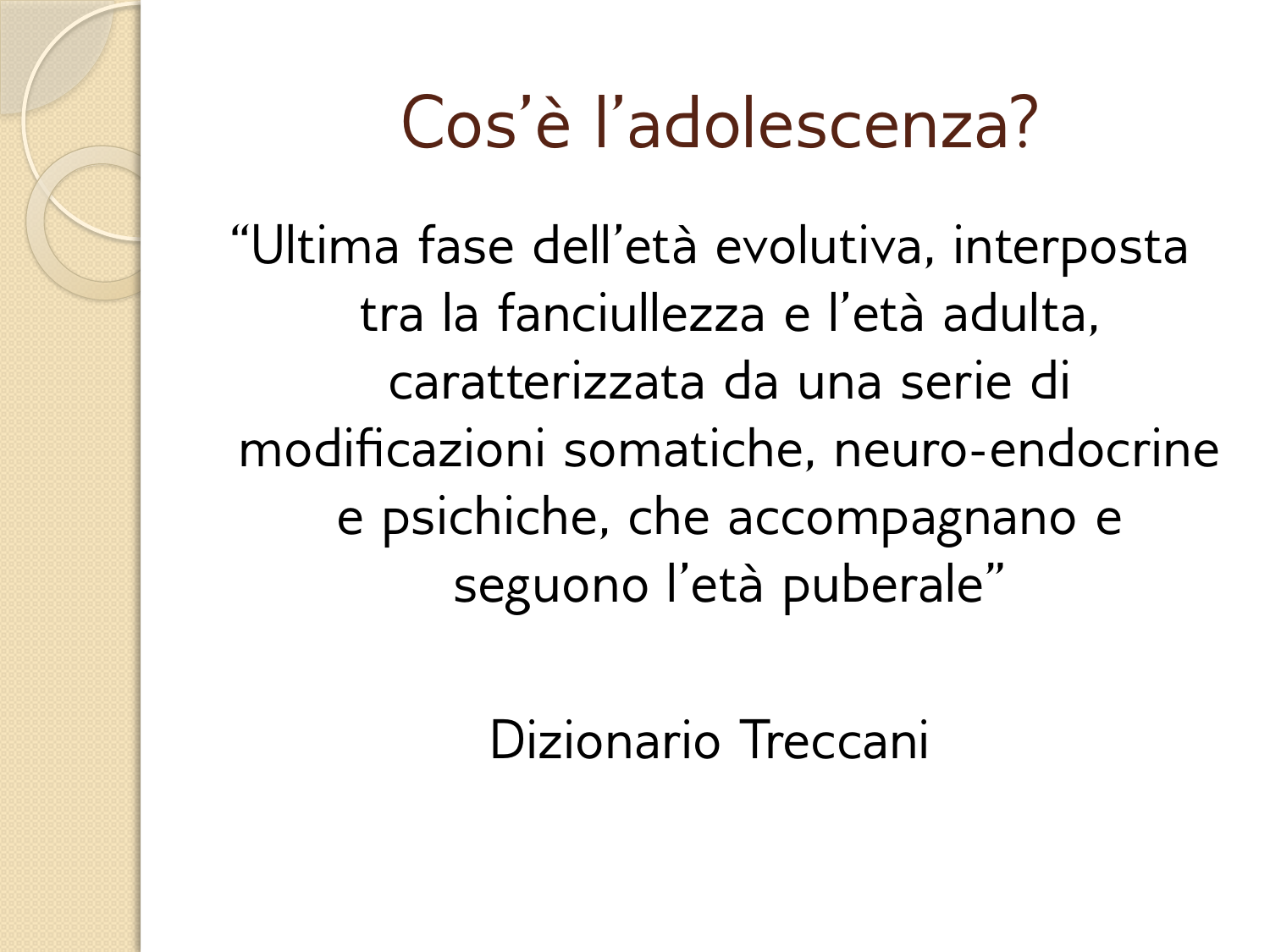

# Cos’è l’adolescenza?
“Ultima fase dell’età evolutiva, interposta tra la fanciullezza e l’età adulta, caratterizzata da una serie di modificazioni somatiche, neuro-endocrine e psichiche, che accompagnano e seguono l’età puberale”

Dizionario Treccani